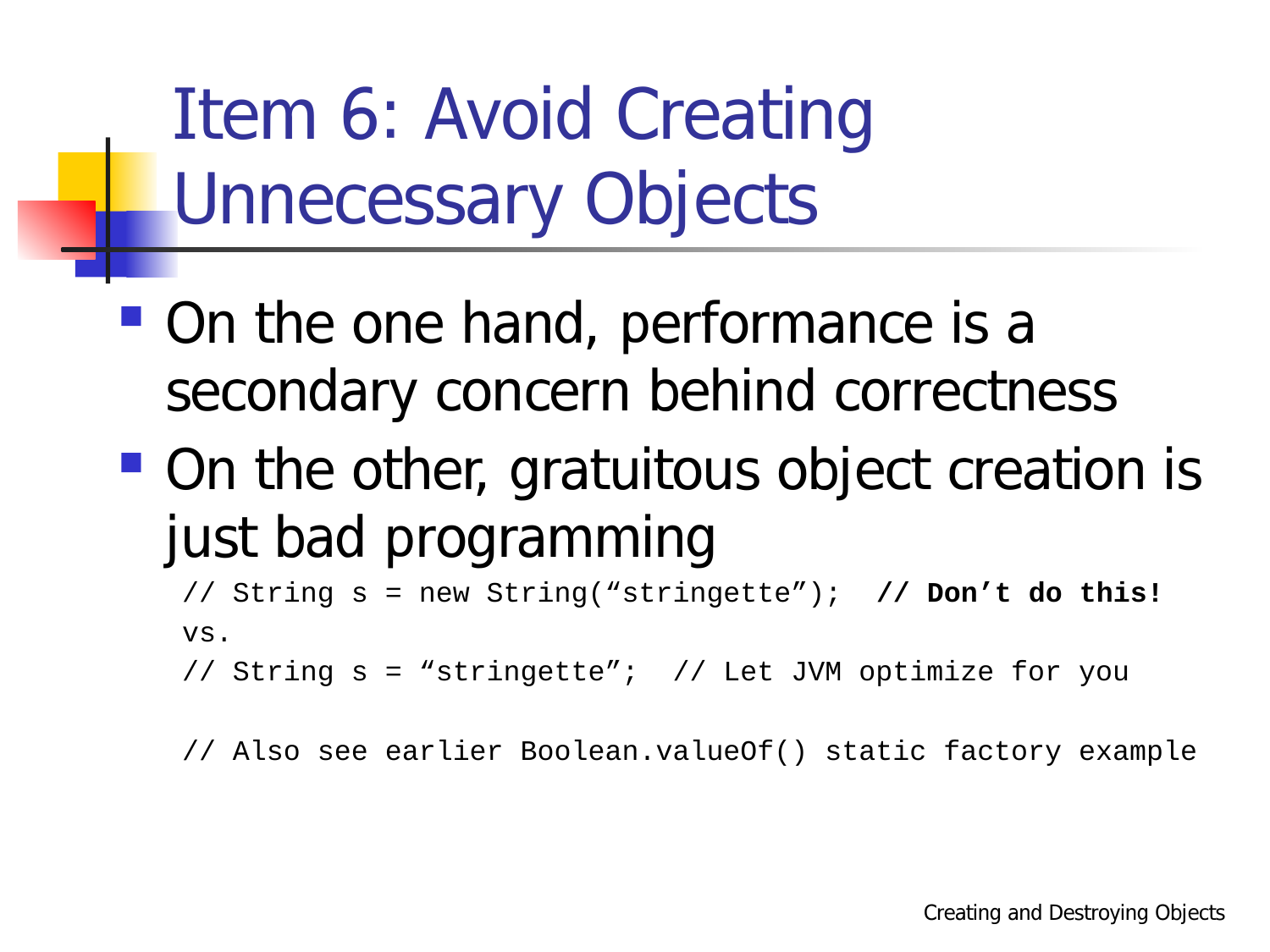

# Item 6: Avoid Creating Unnecessary Objects
On the one hand, performance is a secondary concern behind correctness
On the other, gratuitous object creation is just bad programming
// String s = new String(“stringette”);  // Don’t do this!
vs.
// String s = “stringette”;  // Let JVM optimize for you

// Also see earlier Boolean.valueOf() static factory example